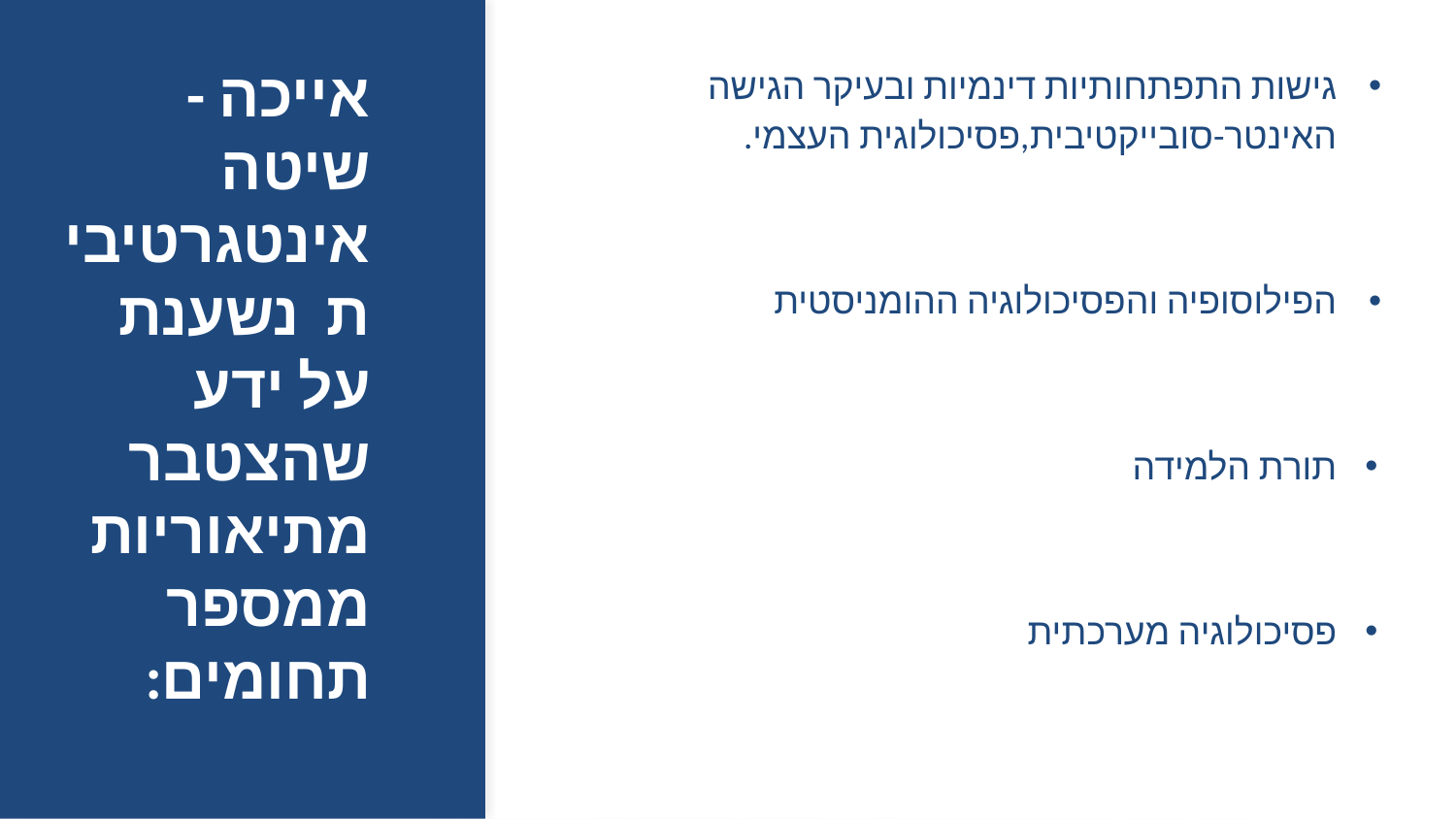

# אייכה - שיטה אינטגרטיבית  נשענת על ידע שהצטבר מתיאוריות ממספר תחומים:
גישות התפתחותיות דינמיות ובעיקר הגישה האינטר-סובייקטיבית,פסיכולוגית העצמי.

הפילוסופיה והפסיכולוגיה ההומניסטית

תורת הלמידה

פסיכולוגיה מערכתית